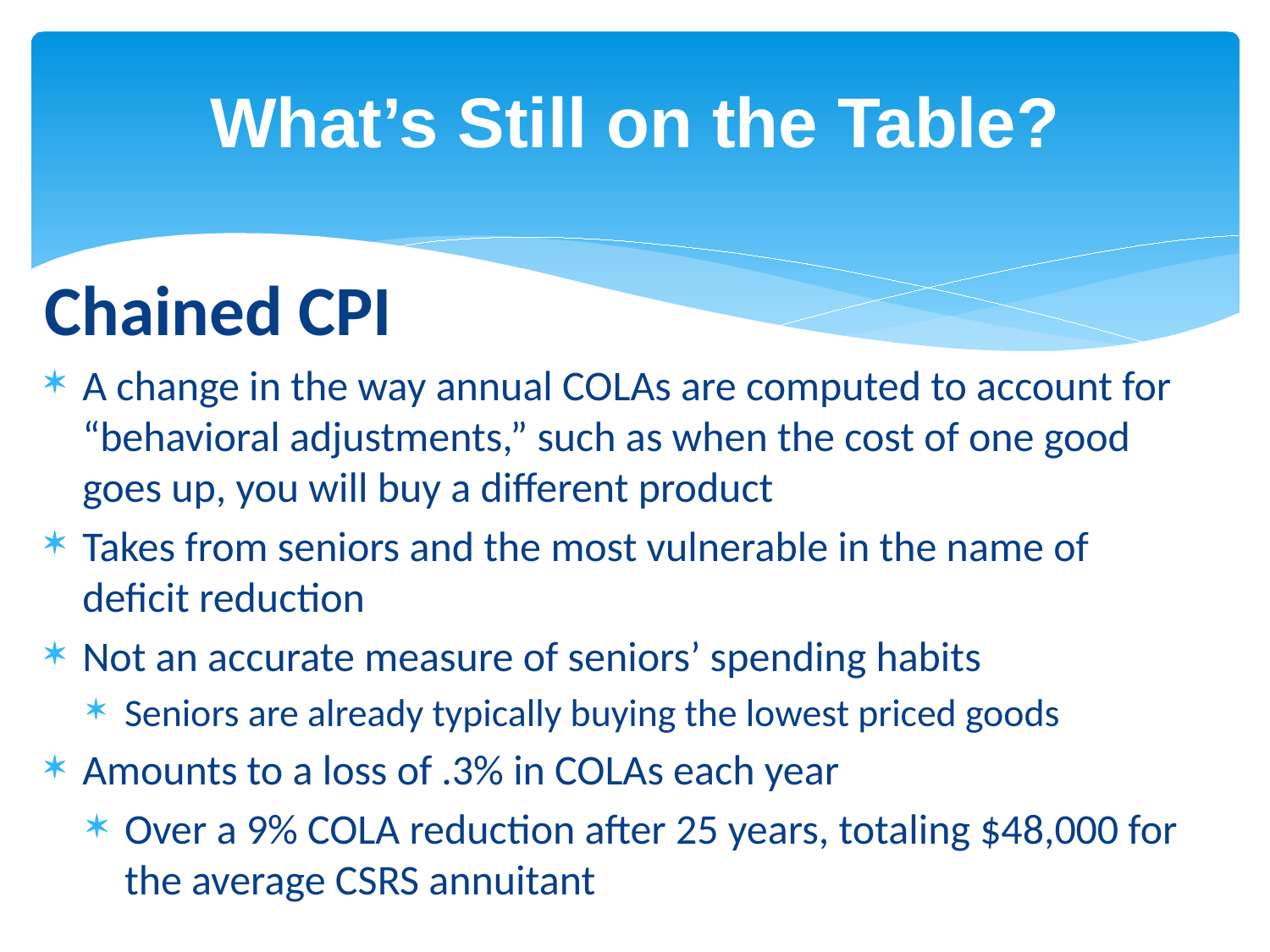

# What’s Still on the Table?
Chained CPI
A change in the way annual COLAs are computed to account for “behavioral adjustments,” such as when the cost of one good goes up, you will buy a different product
Takes from seniors and the most vulnerable in the name of deficit reduction
Not an accurate measure of seniors’ spending habits
Seniors are already typically buying the lowest priced goods
Amounts to a loss of .3% in COLAs each year
Over a 9% COLA reduction after 25 years, totaling $48,000 for the average CSRS annuitant